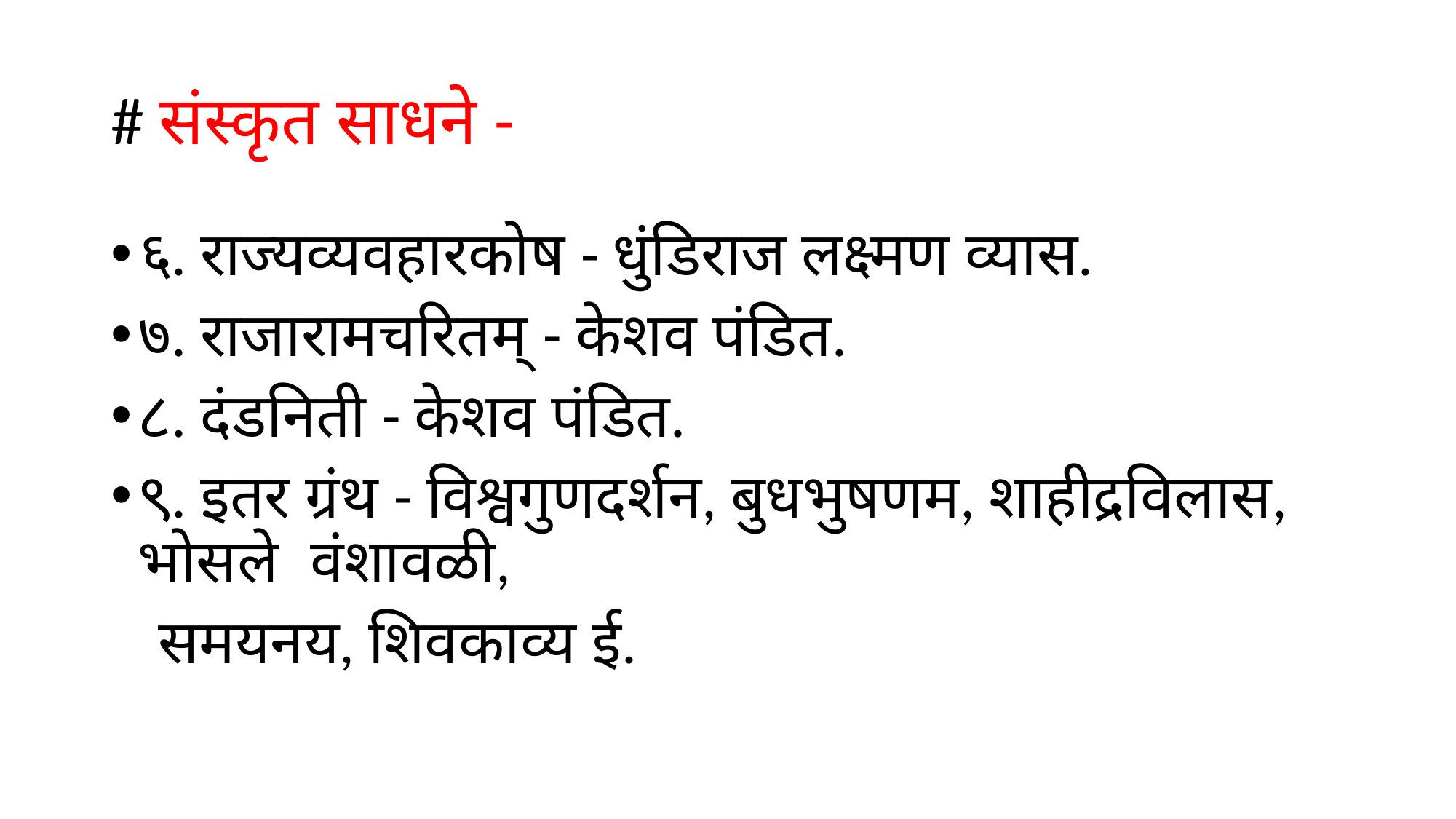

# # संस्कृत साधने -
६. राज्यव्यवहारकोष - धुंडिराज लक्ष्मण व्यास.
७. राजारामचरितम् - केशव पंडित.
८. दंडनिती - केशव पंडित.
९. इतर ग्रंथ - विश्वगुणदर्शन, बुधभुषणम, शाहीद्रविलास, भोसले  वंशावळी,
   समयनय, शिवकाव्य ई.